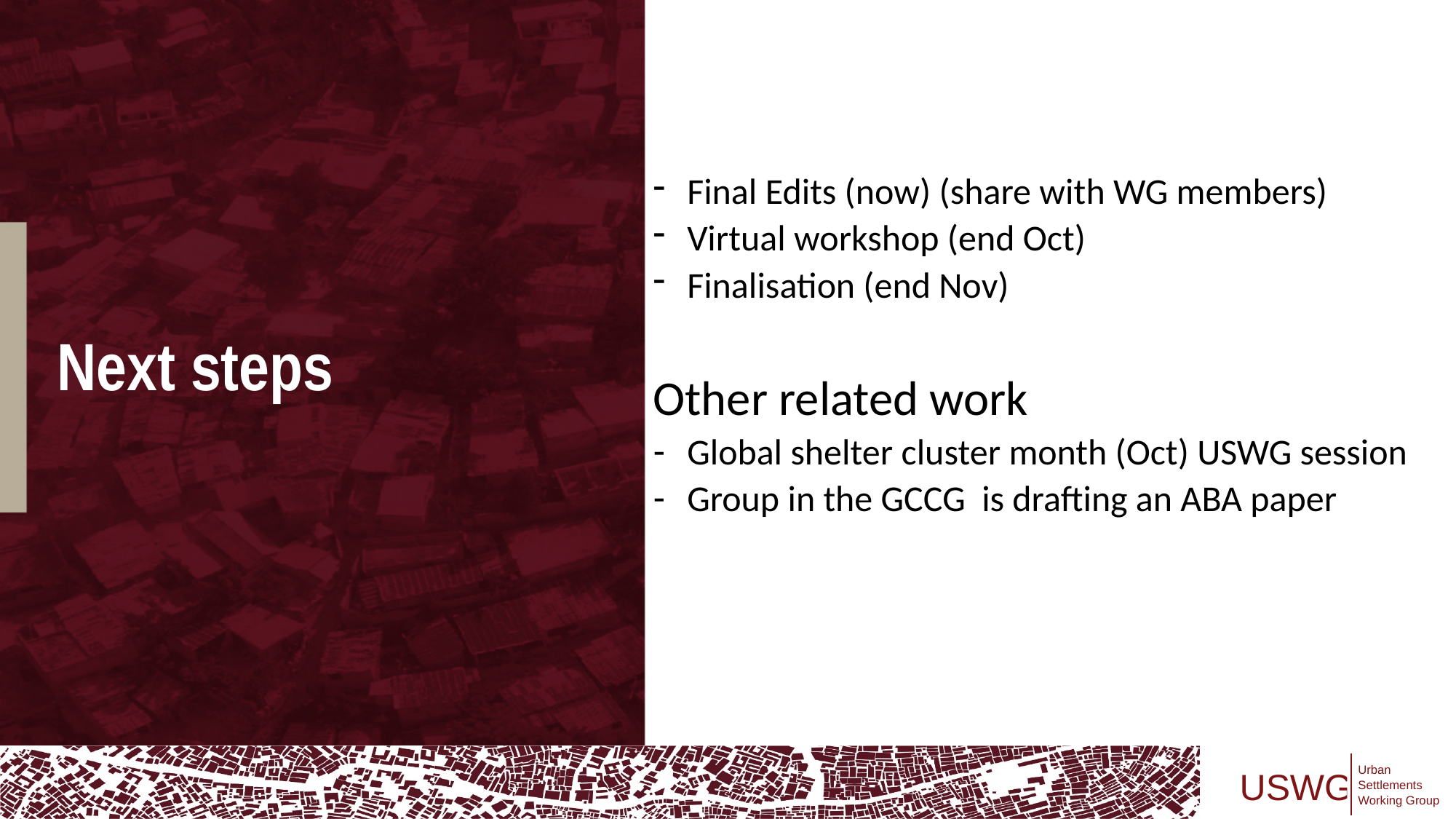

Final Edits (now) (share with WG members)
Virtual workshop (end Oct)
Finalisation (end Nov)

Other related work
Global shelter cluster month (Oct) USWG session
Group in the GCCG  is drafting an ABA paper

# Next steps

USWG
Urban
Settlements
Working Group